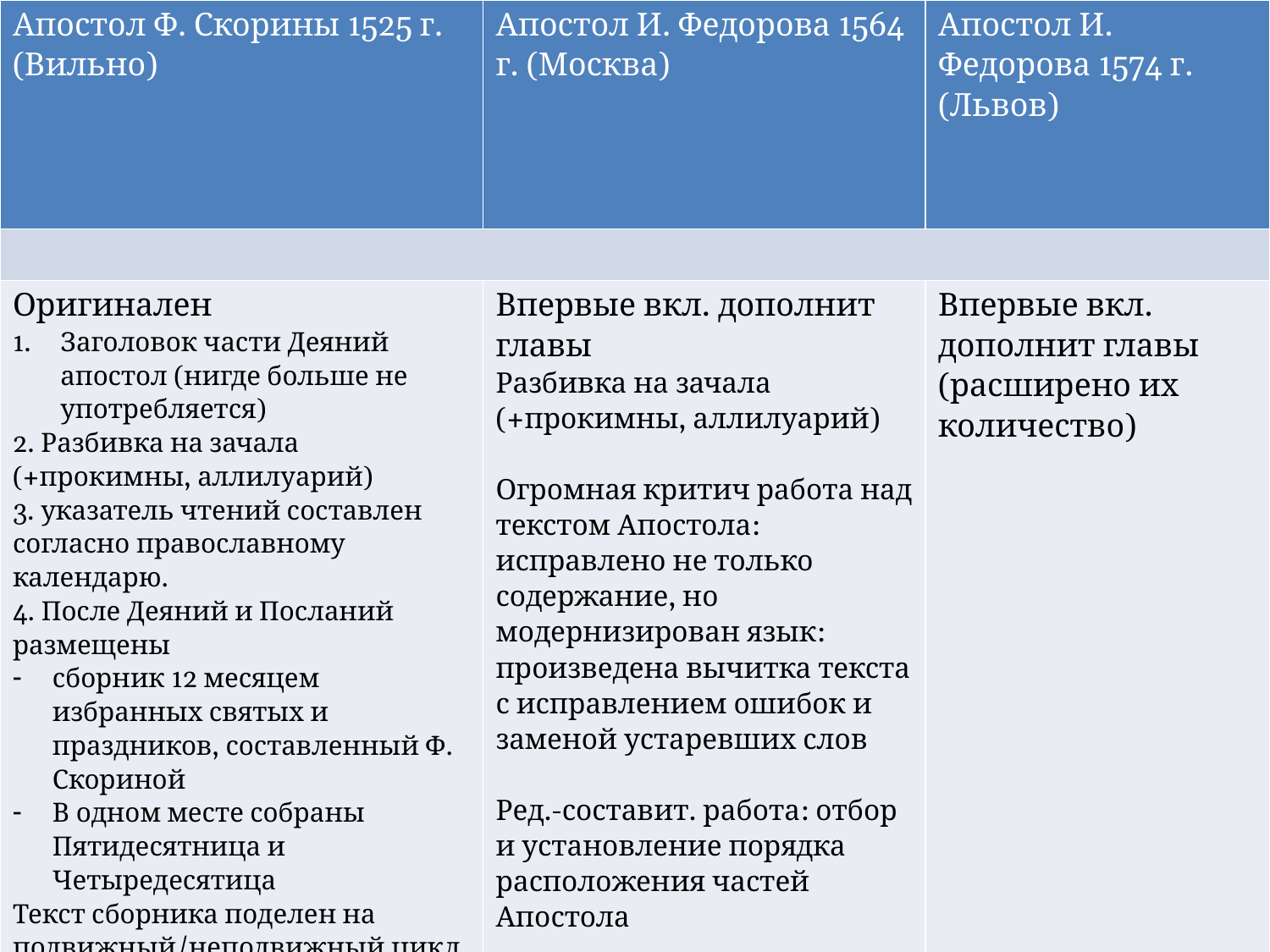

| Апостол Ф. Скорины 1525 г. (Вильно) | Апостол И. Федорова 1564 г. (Москва) | Апостол И. Федорова 1574 г. (Львов) |
| --- | --- | --- |
|  |  |  |
| Оригинален Заголовок части Деяний апостол (нигде больше не употребляется) 2. Разбивка на зачала (+прокимны, аллилуарий) 3. указатель чтений составлен согласно православному календарю. 4. После Деяний и Посланий размещены сборник 12 месяцем избранных святых и праздников, составленный Ф. Скориной В одном месте собраны Пятидесятница и Четыредесятица Текст сборника поделен на подвижный/неподвижный цикл церк года, составлен Ф. Скориной | Впервые вкл. дополнит главы Разбивка на зачала (+прокимны, аллилуарий) Огромная критич работа над текстом Апостола: исправлено не только содержание, но модернизирован язык: произведена вычитка текста с исправлением ошибок и заменой устаревших слов Ред.-составит. работа: отбор и установление порядка расположения частей Апостола | Впервые вкл. дополнит главы (расширено их количество) |